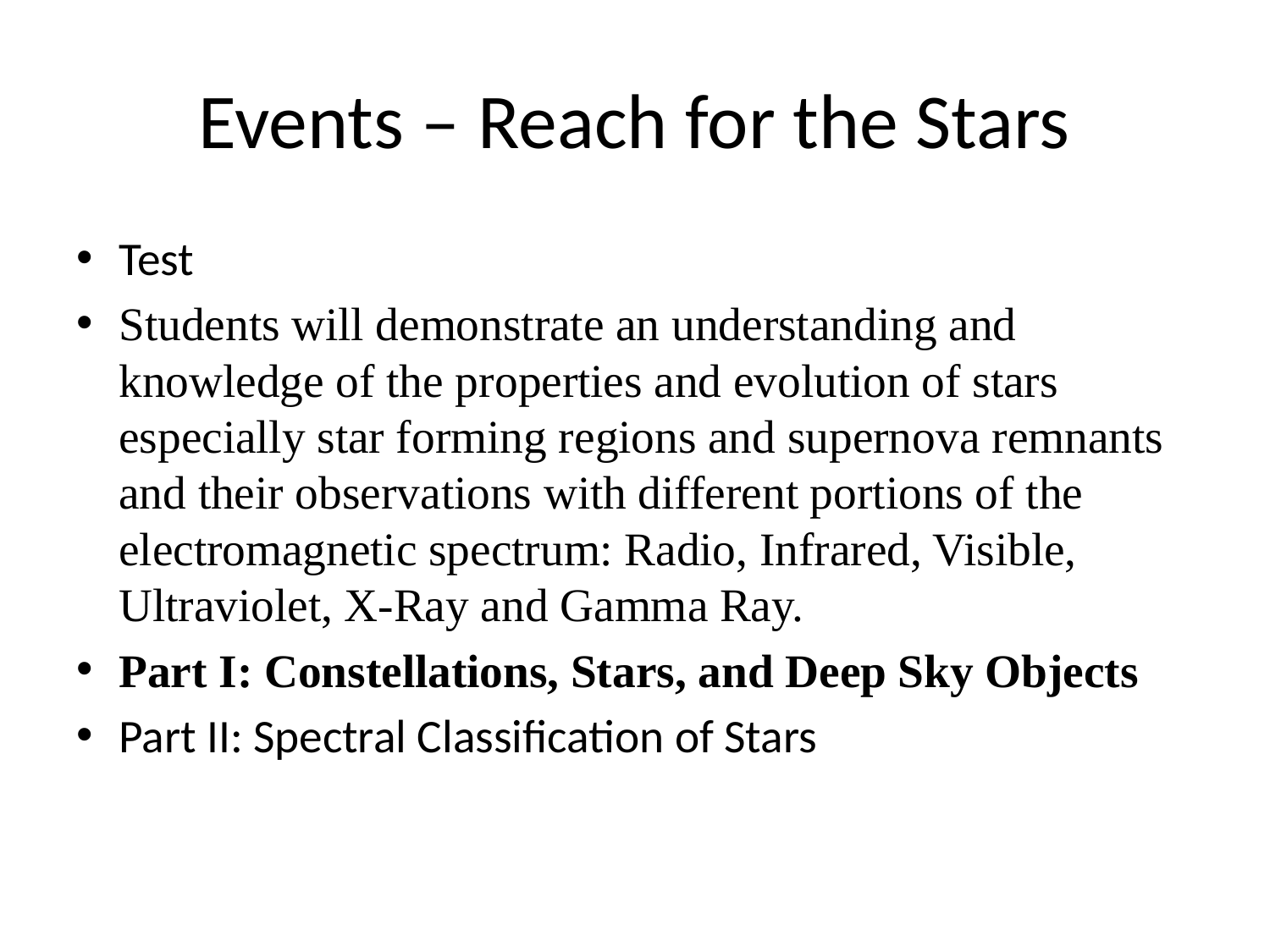

# Events – Reach for the Stars
Test
Students will demonstrate an understanding and knowledge of the properties and evolution of stars especially star forming regions and supernova remnants and their observations with different portions of the electromagnetic spectrum: Radio, Infrared, Visible, Ultraviolet, X-Ray and Gamma Ray.
Part I: Constellations, Stars, and Deep Sky Objects
Part II: Spectral Classification of Stars